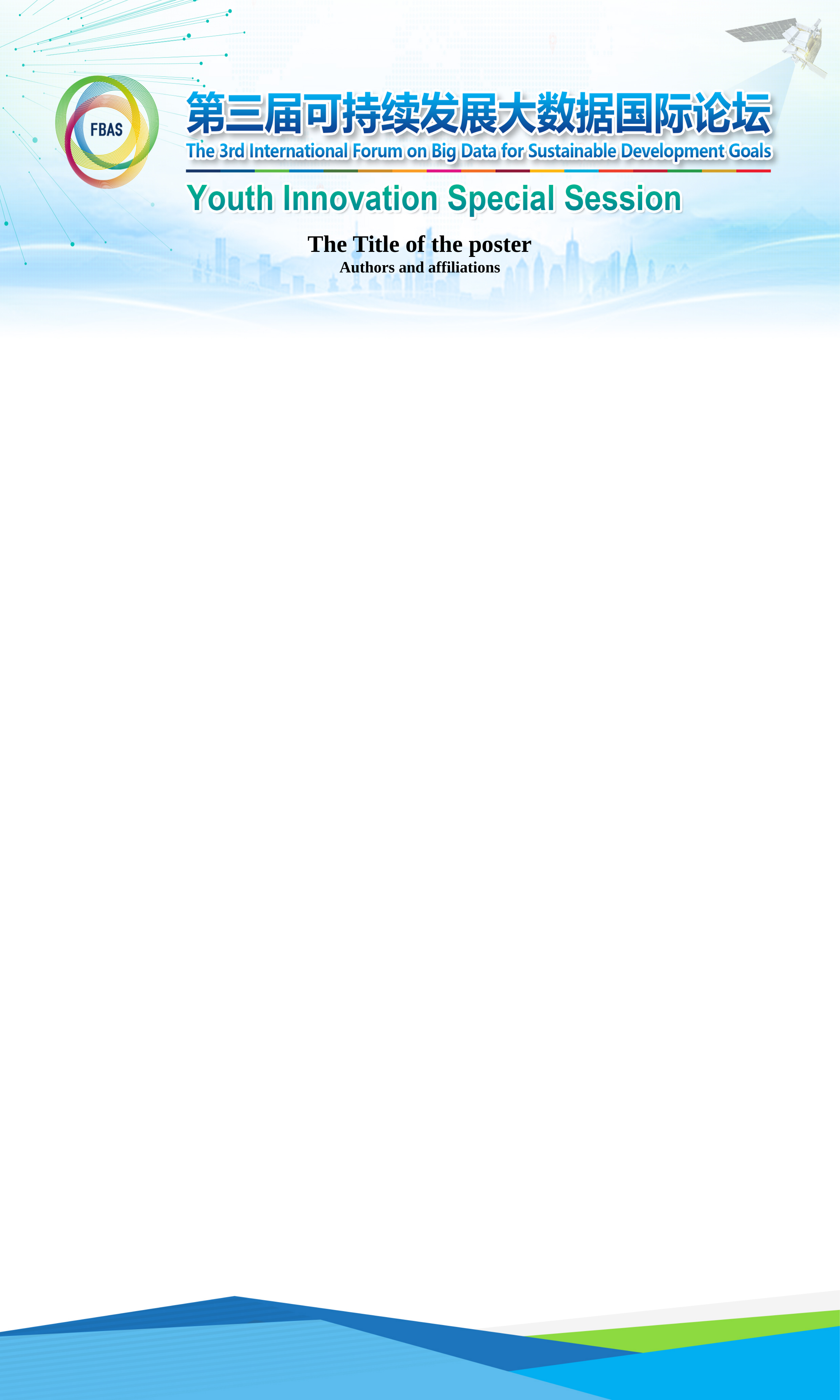

# The Title of the poster Authors and affiliations